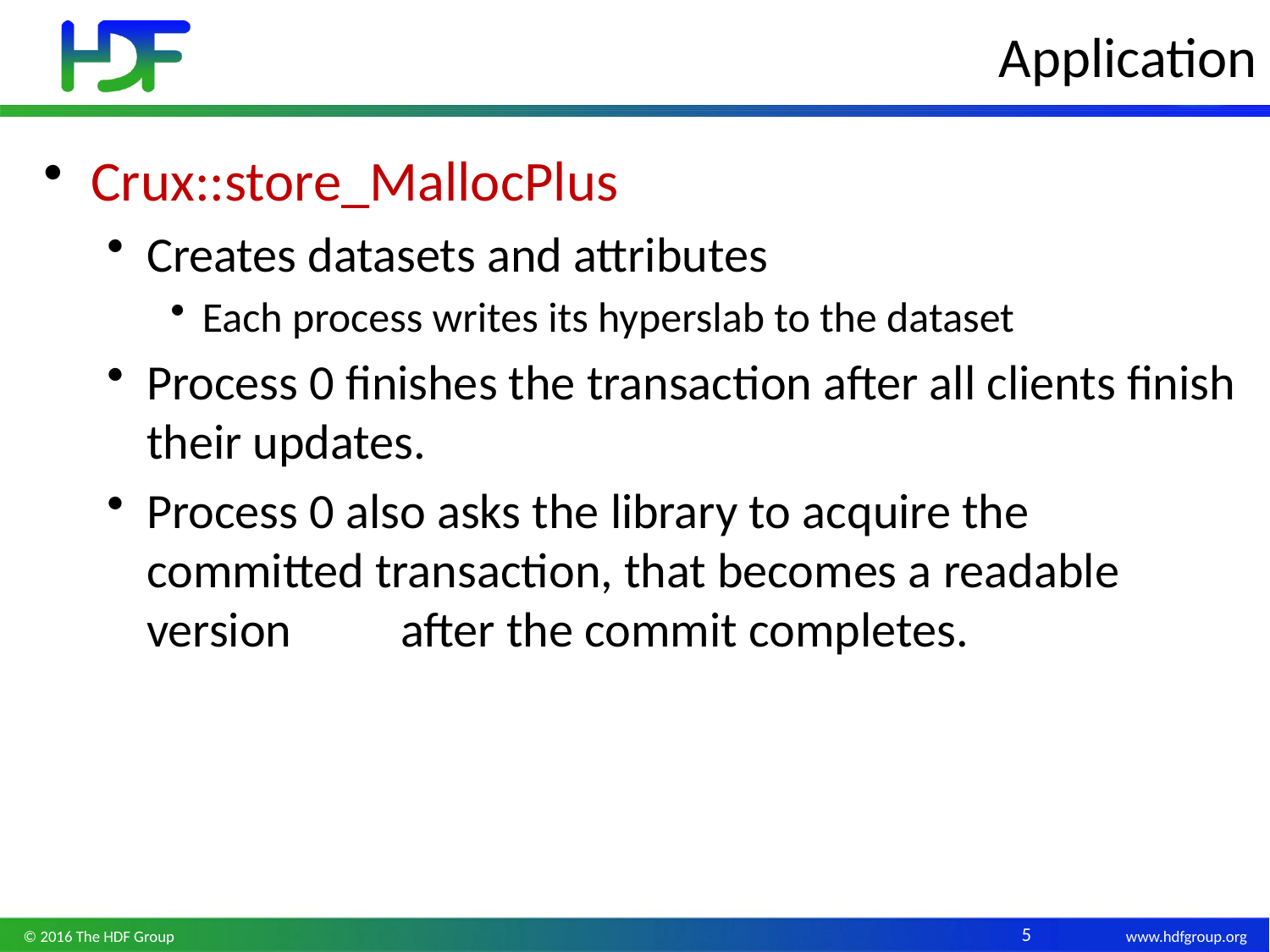

# Application
Crux::store_MallocPlus
Creates datasets and attributes
Each process writes its hyperslab to the dataset
Process 0 finishes the transaction after all clients finish their updates.
Process 0 also asks the library to acquire the committed transaction, that becomes a readable version	after the commit completes.

© 2016 The HDF Group
5